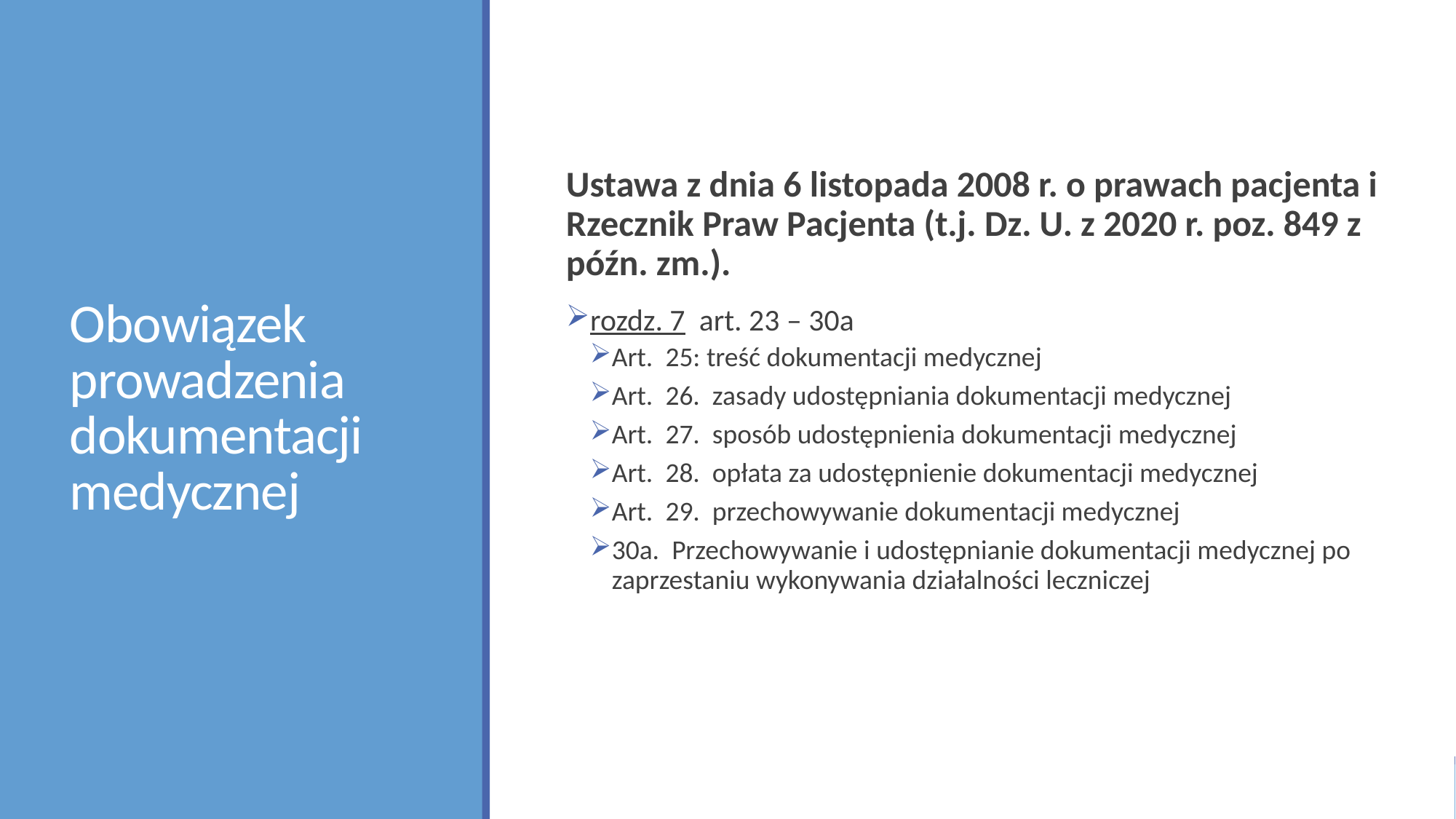

Ustawa z dnia 6 listopada 2008 r. o prawach pacjenta i Rzecznik Praw Pacjenta (t.j. Dz. U. z 2020 r. poz. 849 z późn. zm.).
rozdz. 7  art. 23 – 30a
Art.  25: treść dokumentacji medycznej
Art.  26.  zasady udostępniania dokumentacji medycznej
Art.  27.  sposób udostępnienia dokumentacji medycznej
Art.  28.  opłata za udostępnienie dokumentacji medycznej
Art.  29.  przechowywanie dokumentacji medycznej
30a.  Przechowywanie i udostępnianie dokumentacji medycznej po zaprzestaniu wykonywania działalności leczniczej

# Obowiązek prowadzenia dokumentacji medycznej